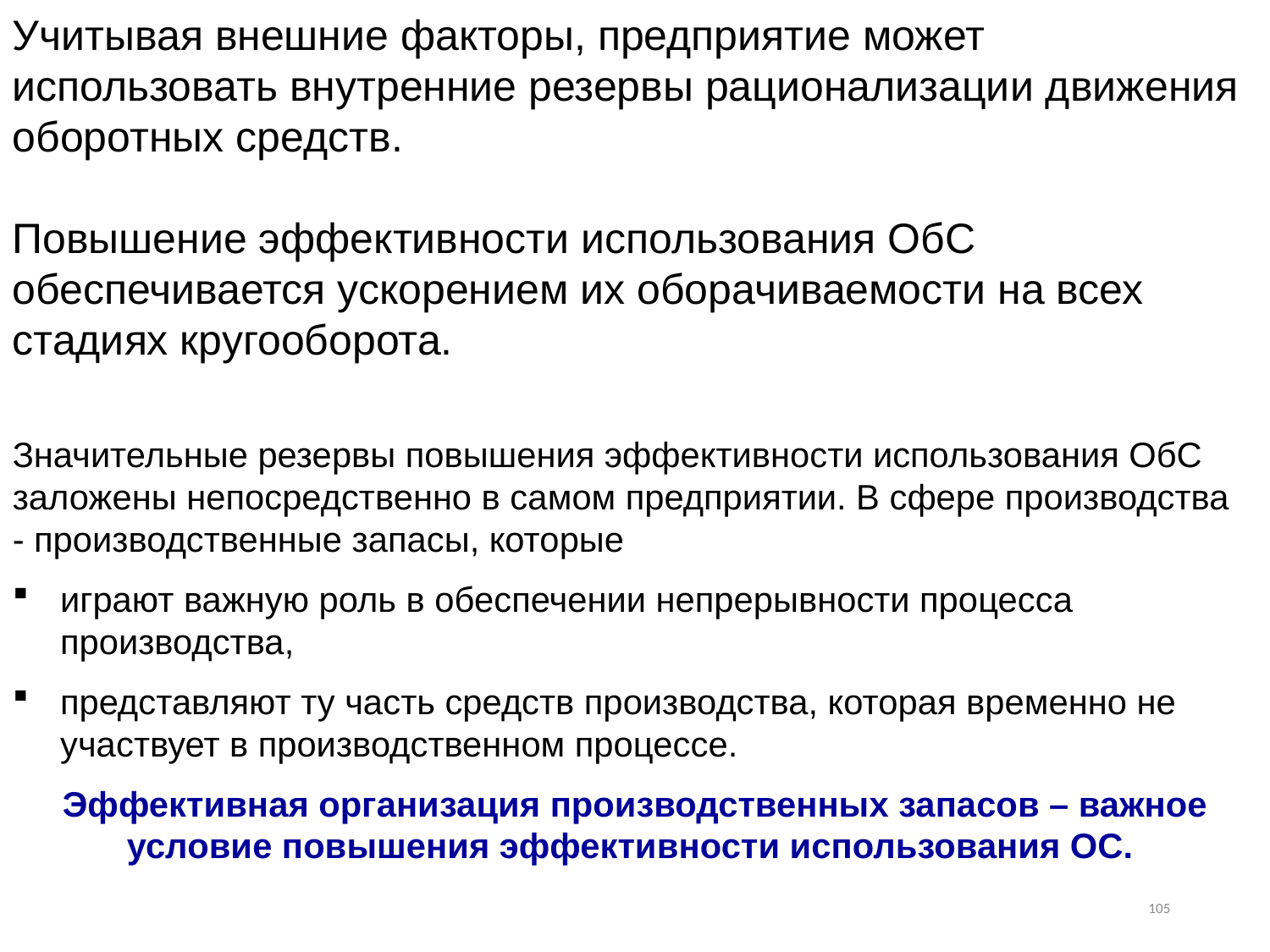

Учитывая внешние факторы, предприятие может использовать внутренние резервы рационализации движения оборотных средств.

Повышение эффективности использования ОбС обеспечивается ускорением их оборачиваемости на всех стадиях кругооборота.

Значительные резервы повышения эффективности использования ОбС заложены непосредственно в самом предприятии. В сфере производства  - производственные запасы, которые
играют важную роль в обеспечении непрерывности процесса производства,
представляют ту часть средств производства, которая временно не участвует в производственном процессе.
Эффективная организация производственных запасов – важное условие повышения эффективности использования ОС.

105